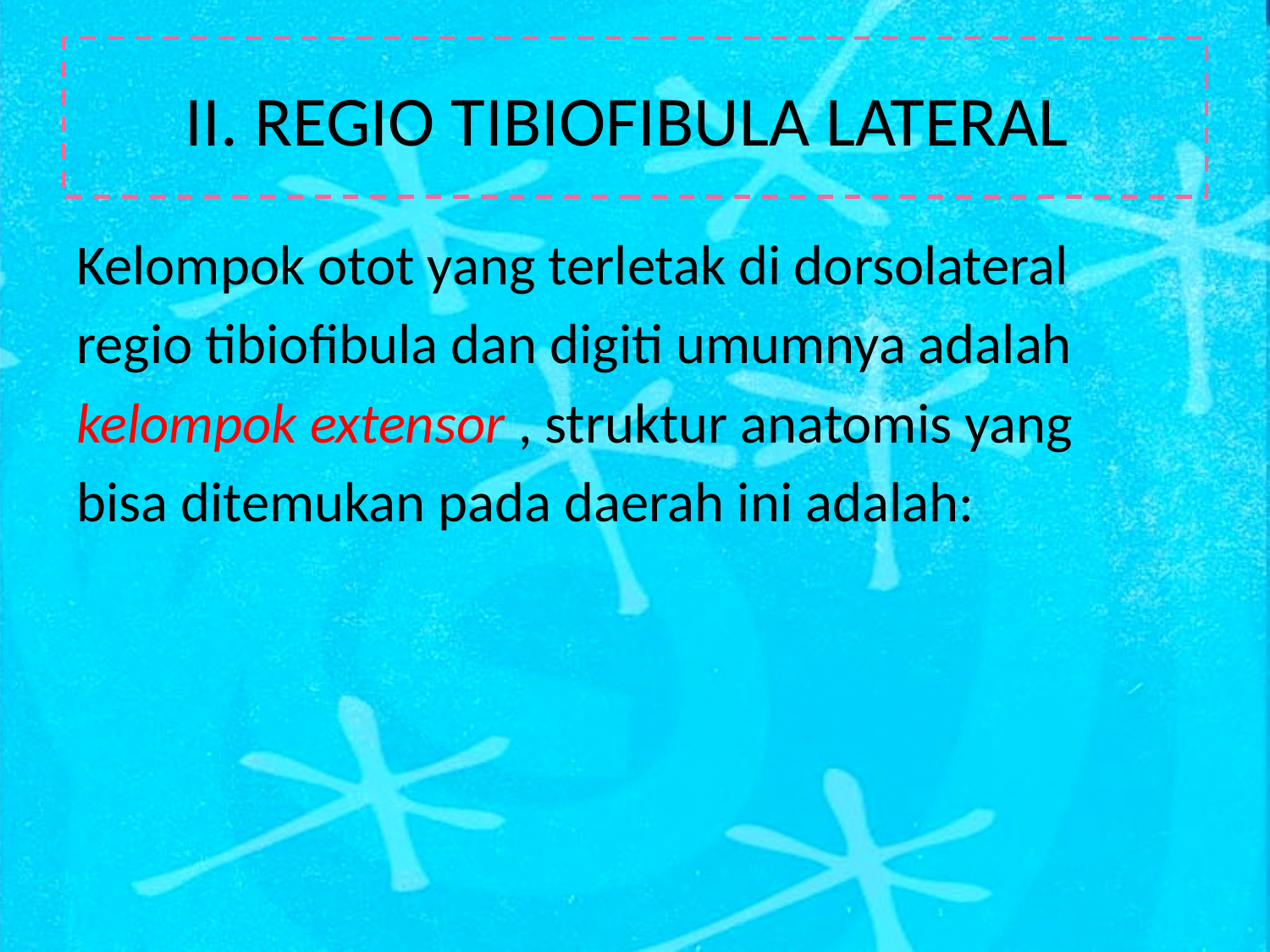

# II. REGIO TIBIOFIBULA LATERAL
Kelompok otot yang terletak di dorsolateral
regio tibiofibula dan digiti umumnya adalah
kelompok extensor , struktur anatomis yang
bisa ditemukan pada daerah ini adalah: